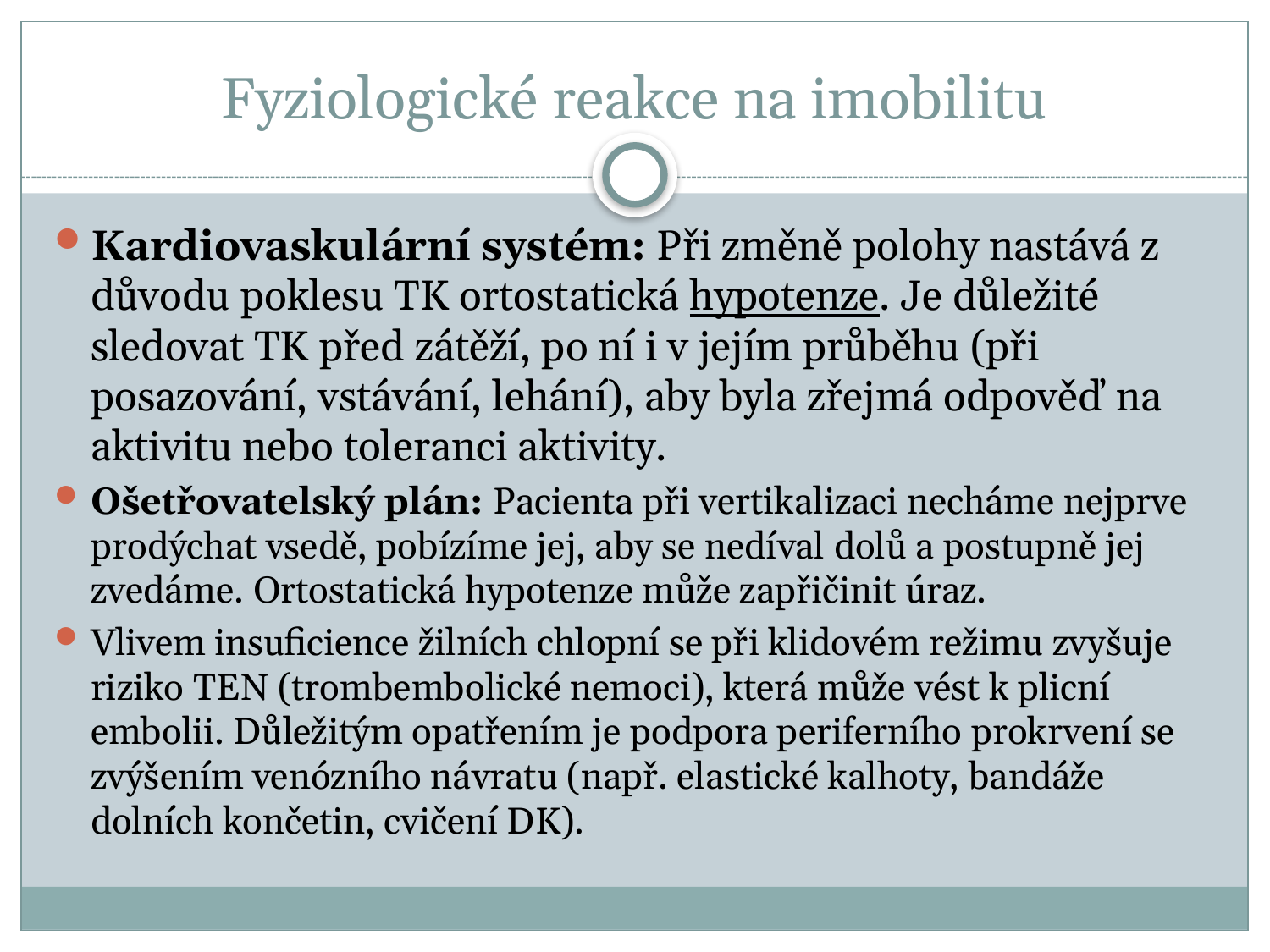

# Fyziologické reakce na imobilitu
Kardiovaskulární systém: Při změně polohy nastává z důvodu poklesu TK ortostatická hypotenze. Je důležité sledovat TK před zátěží, po ní i v jejím průběhu (při posazování, vstávání, lehání), aby byla zřejmá odpověď na aktivitu nebo toleranci aktivity.
Ošetřovatelský plán: Pacienta při vertikalizaci necháme nejprve prodýchat vsedě, pobízíme jej, aby se nedíval dolů a postupně jej zvedáme. Ortostatická hypotenze může zapřičinit úraz.
Vlivem insuficience žilních chlopní se při klidovém režimu zvyšuje riziko TEN (trombembolické nemoci), která může vést k plicní embolii. Důležitým opatřením je podpora periferního prokrvení se zvýšením venózního návratu (např. elastické kalhoty, bandáže dolních končetin, cvičení DK).